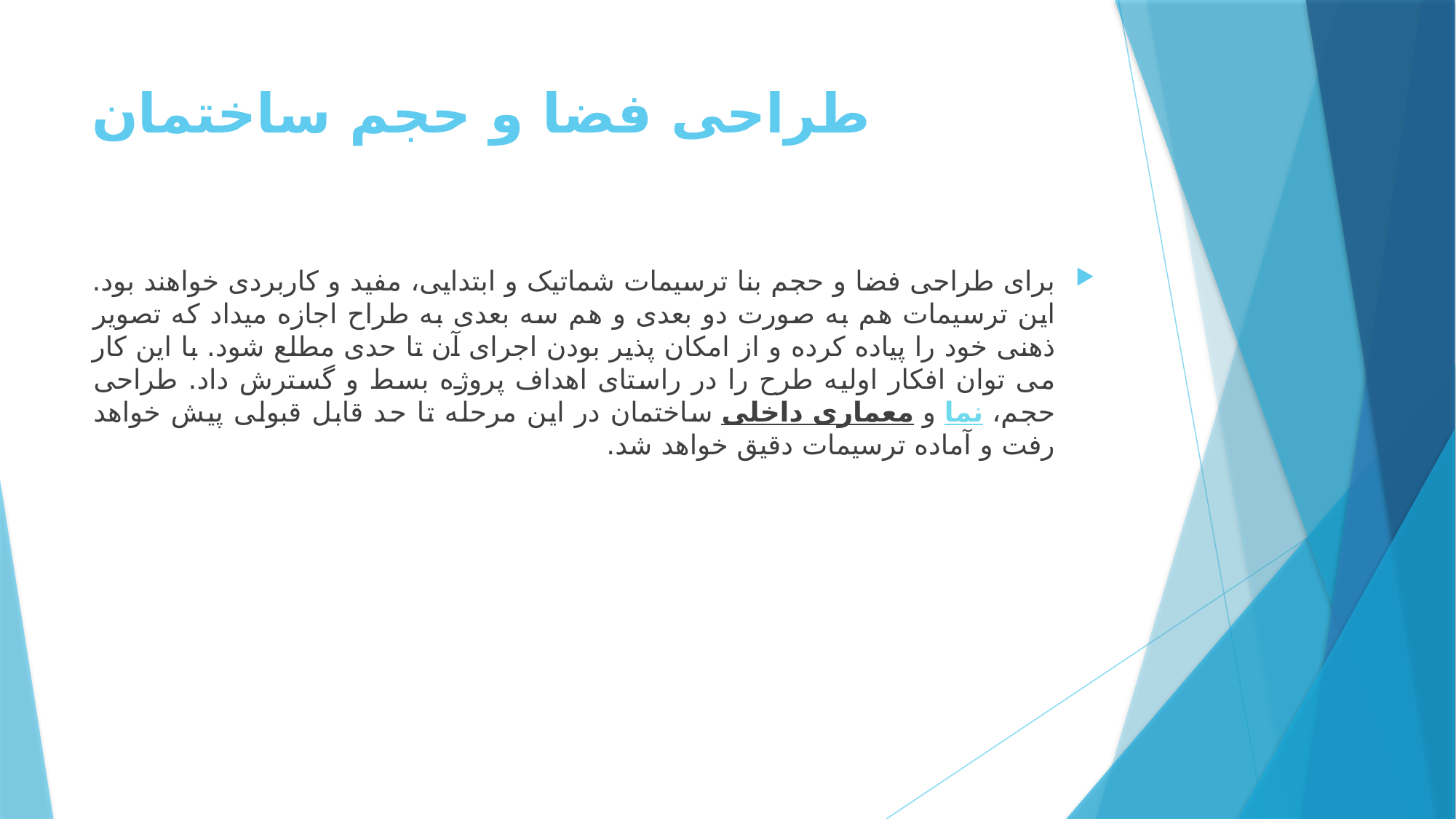

# طراحی فضا و حجم ساختمان
برای طراحی فضا و حجم بنا ترسیمات شماتیک و ابتدایی، مفید و کاربردی خواهند بود. این ترسیمات هم به صورت دو بعدی و هم سه بعدی به طراح اجازه میداد که تصویر ذهنی خود را پیاده کرده و از امکان پذیر بودن اجرای آن تا حدی مطلع شود. با این کار می توان افکار اولیه طرح را در راستای اهداف پروژه بسط و گسترش داد. طراحی حجم، نما و معماری داخلی ساختمان در این مرحله تا حد قابل قبولی پیش خواهد رفت و آماده ترسیمات دقیق خواهد شد.